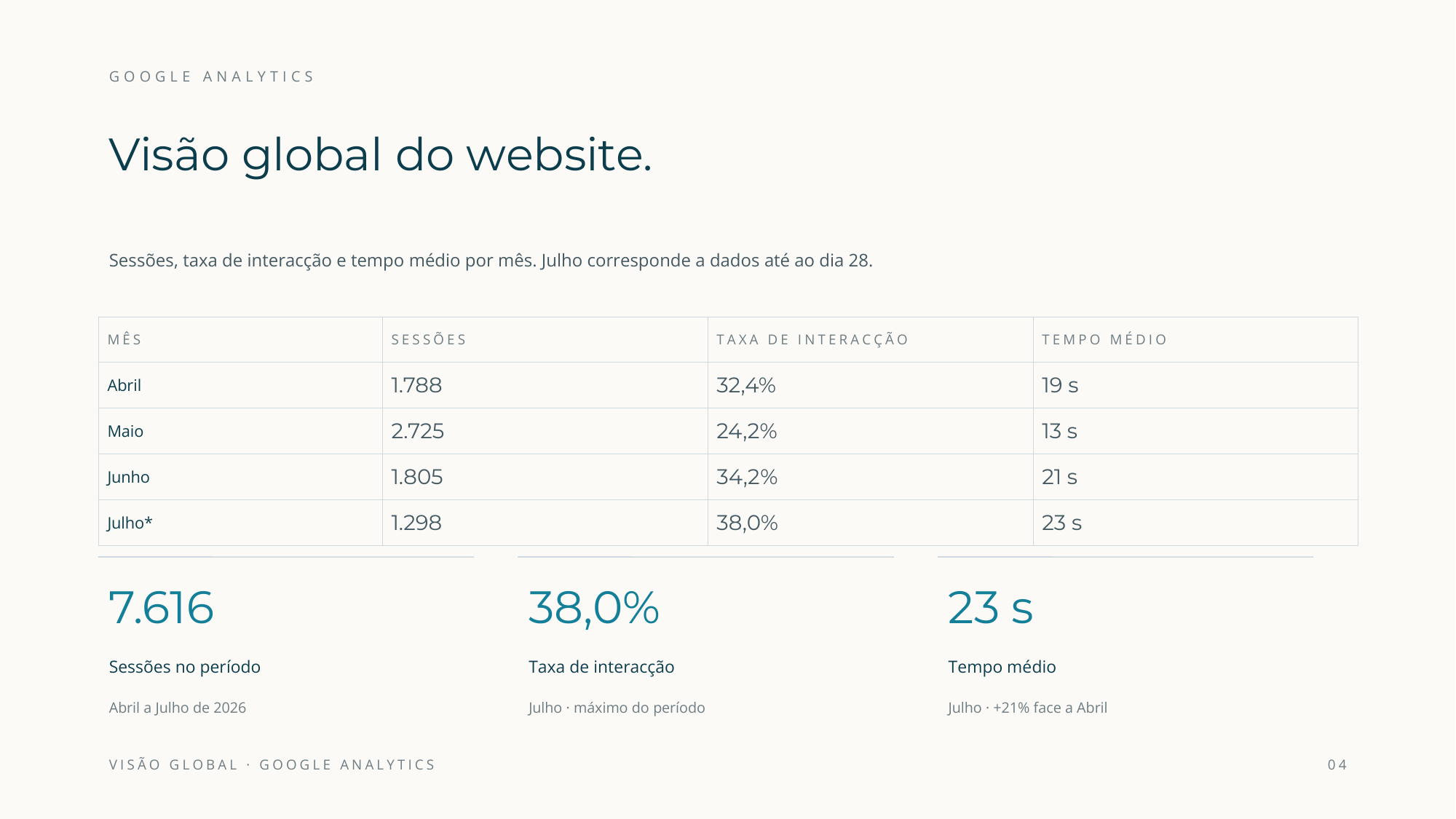

GOOGLE ANALYTICS
Visão global do website.
Sessões, taxa de interacção e tempo médio por mês. Julho corresponde a dados até ao dia 28.
| MÊS | SESSÕES | TAXA DE INTERACÇÃO | TEMPO MÉDIO |
| --- | --- | --- | --- |
| Abril | 1.788 | 32,4% | 19 s |
| Maio | 2.725 | 24,2% | 13 s |
| Junho | 1.805 | 34,2% | 21 s |
| Julho\* | 1.298 | 38,0% | 23 s |

7.616
38,0%
23 s
Sessões no período
Taxa de interacção
Tempo médio
Abril a Julho de 2026
Julho · máximo do período
Julho · +21% face a Abril
VISÃO GLOBAL · GOOGLE ANALYTICS
04